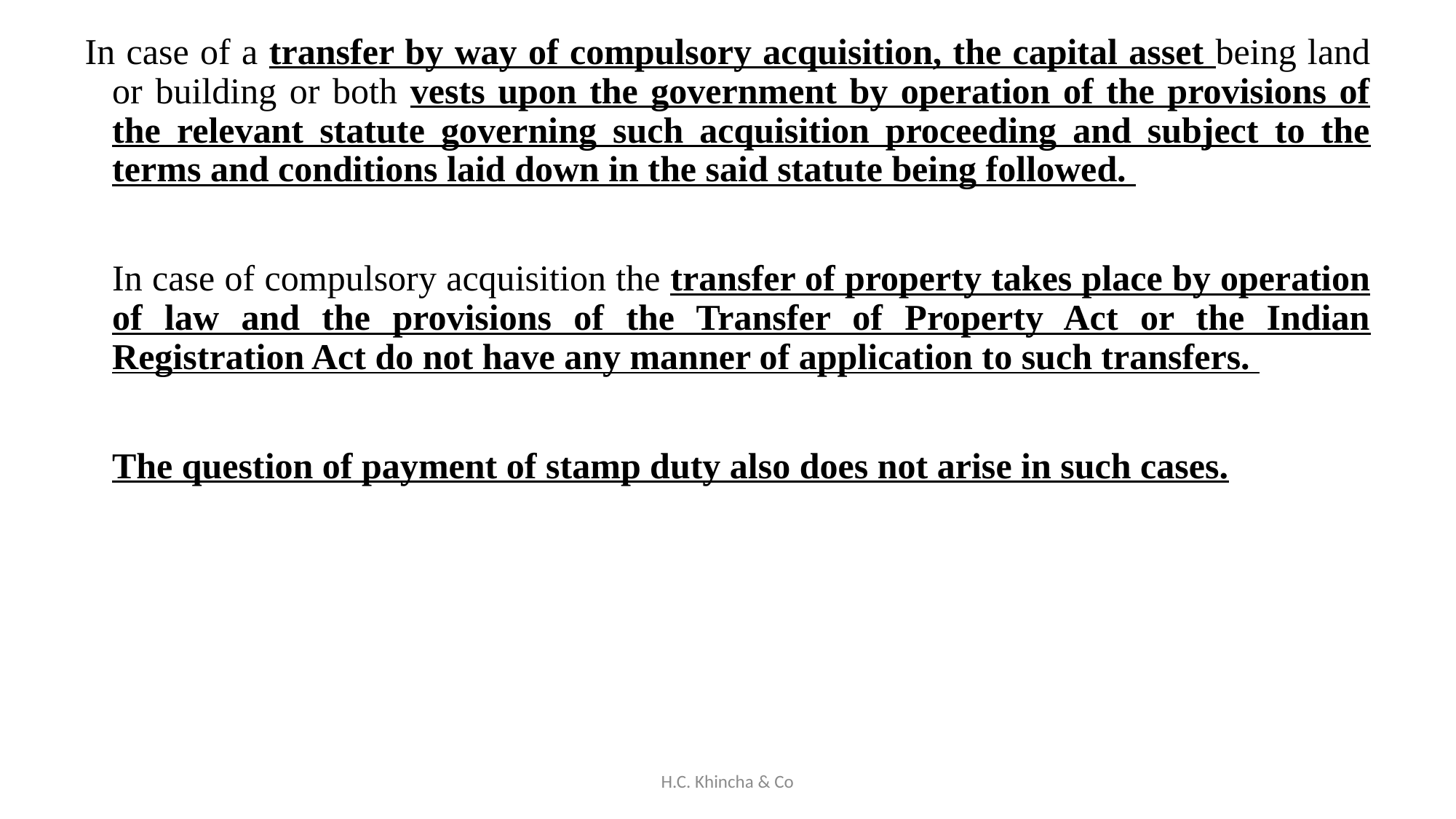

In case of a transfer by way of compulsory acquisition, the capital asset being land or building or both vests upon the government by operation of the provisions of the relevant statute governing such acquisition proceeding and subject to the terms and conditions laid down in the said statute being followed.

	In case of compulsory acquisition the transfer of property takes place by operation of law and the provisions of the Transfer of Property Act or the Indian Registration Act do not have any manner of application to such transfers.

	The question of payment of stamp duty also does not arise in such cases.
H.C. Khincha & Co